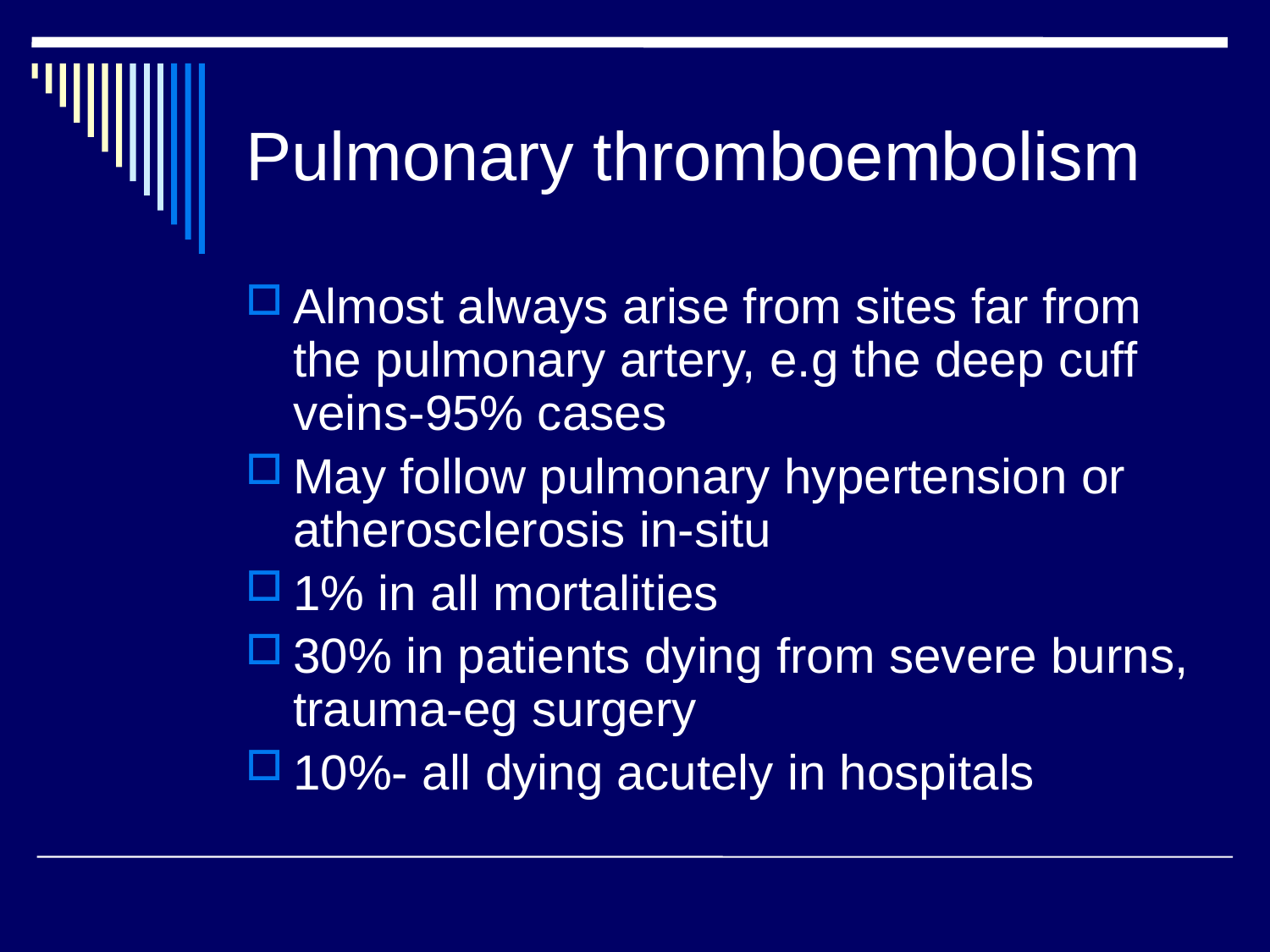

# Pulmonary thromboembolism
Almost always arise from sites far from the pulmonary artery, e.g the deep cuff veins-95% cases
May follow pulmonary hypertension or atherosclerosis in-situ
1% in all mortalities
30% in patients dying from severe burns, trauma-eg surgery
10%- all dying acutely in hospitals